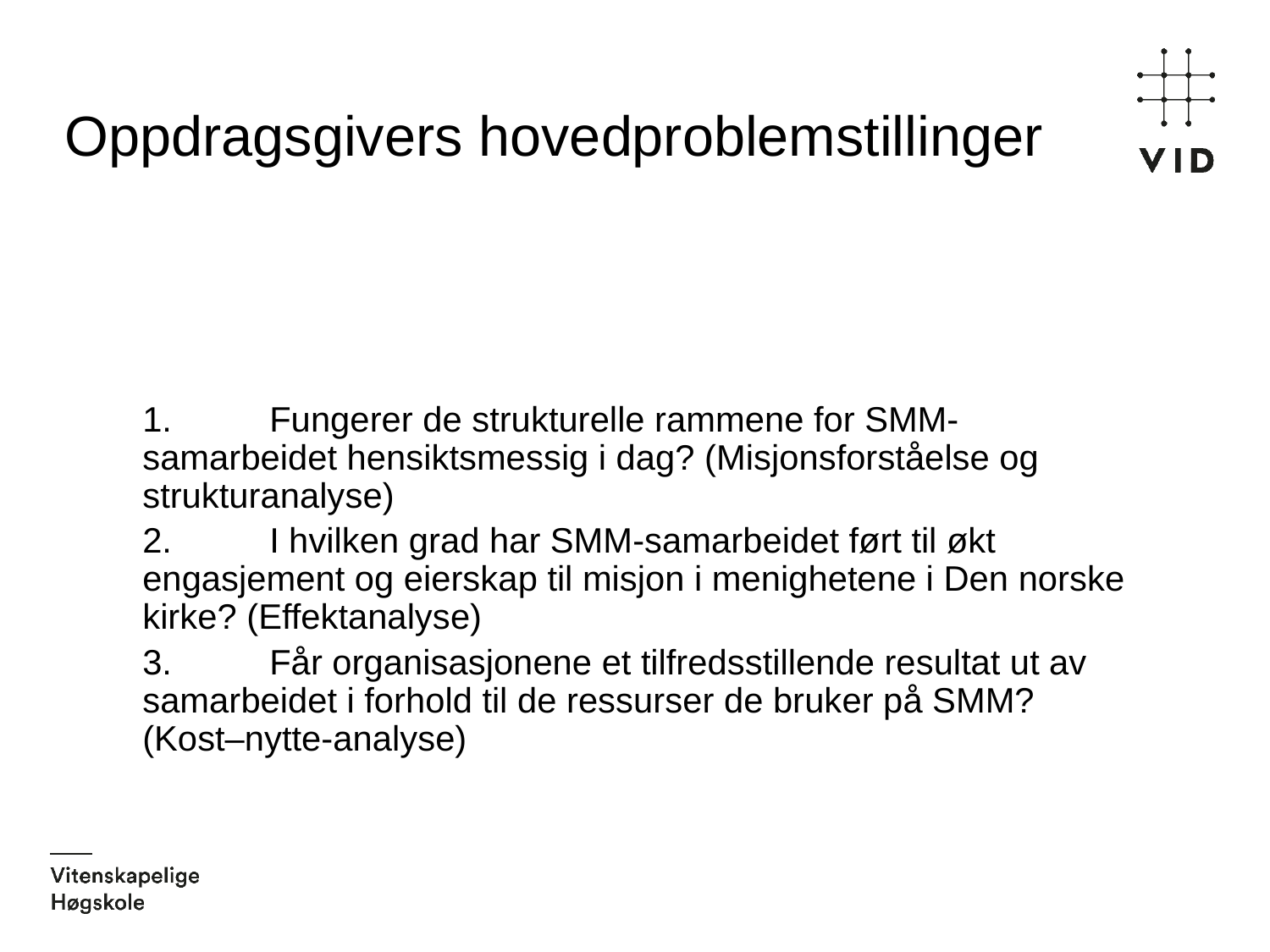

# Oppdragsgivers hovedproblemstillinger

1.	Fungerer de strukturelle rammene for SMM-samarbeidet hensiktsmessig i dag? (Misjonsforståelse og strukturanalyse)
2.	I hvilken grad har SMM-samarbeidet ført til økt engasjement og eierskap til misjon i menighetene i Den norske kirke? (Effektanalyse)
3.	Får organisasjonene et tilfredsstillende resultat ut av samarbeidet i forhold til de ressurser de bruker på SMM? (Kost–nytte-analyse)